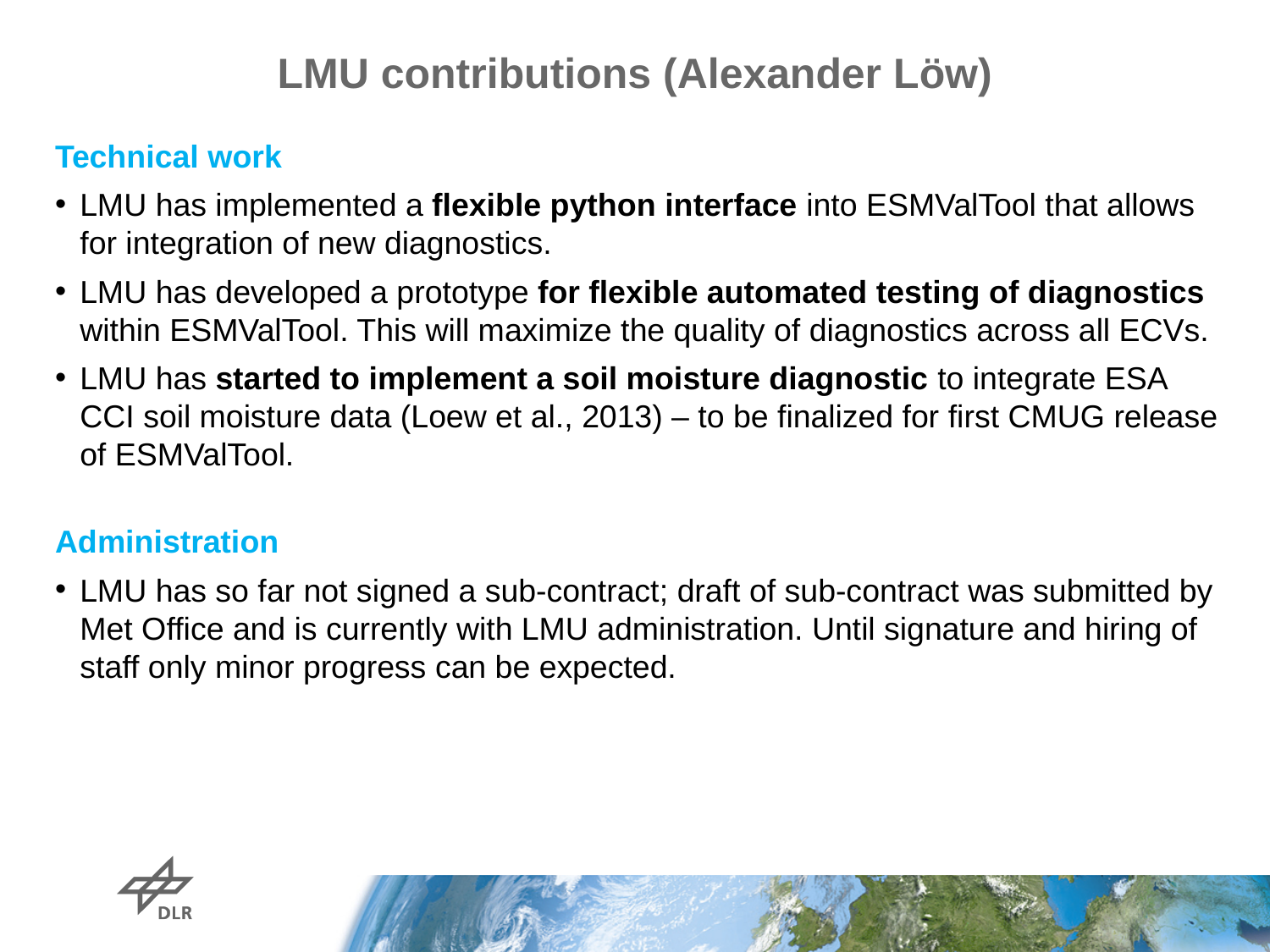

# LMU contributions (Alexander Löw)
Technical work
LMU has implemented a flexible python interface into ESMValTool that allows for integration of new diagnostics.
LMU has developed a prototype for flexible automated testing of diagnostics within ESMValTool. This will maximize the quality of diagnostics across all ECVs.
LMU has started to implement a soil moisture diagnostic to integrate ESA CCI soil moisture data (Loew et al., 2013) – to be finalized for first CMUG release of ESMValTool.
Administration
LMU has so far not signed a sub-contract; draft of sub-contract was submitted by Met Office and is currently with LMU administration. Until signature and hiring of staff only minor progress can be expected.